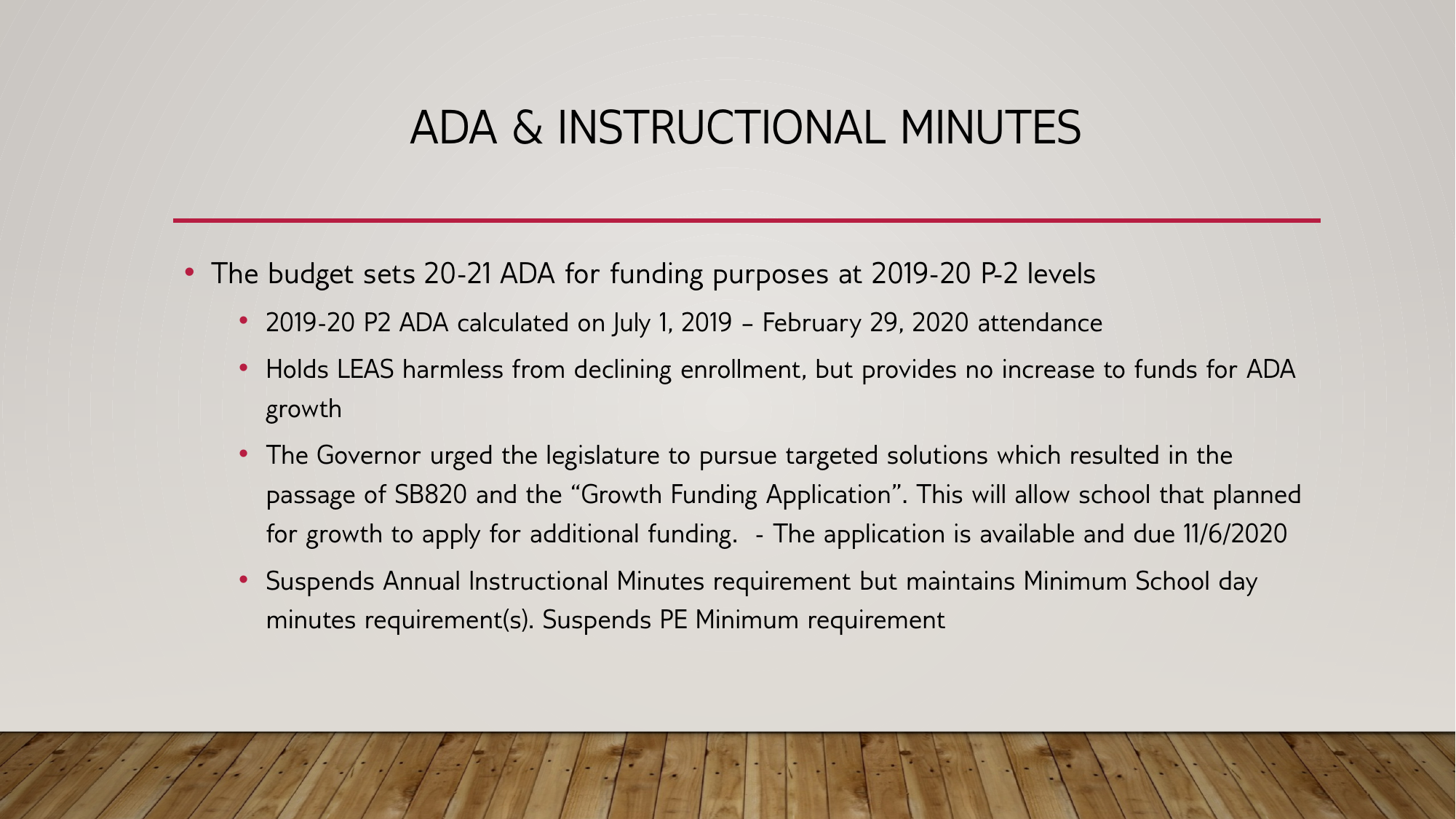

# ADA & Instructional minutes
The budget sets 20-21 ADA for funding purposes at 2019-20 P-2 levels
2019-20 P2 ADA calculated on July 1, 2019 – February 29, 2020 attendance
Holds LEAS harmless from declining enrollment, but provides no increase to funds for ADA growth
The Governor urged the legislature to pursue targeted solutions which resulted in the passage of SB820 and the “Growth Funding Application”. This will allow school that planned for growth to apply for additional funding.  - The application is available and due 11/6/2020
Suspends Annual Instructional Minutes requirement but maintains Minimum School day minutes requirement(s). Suspends PE Minimum requirement